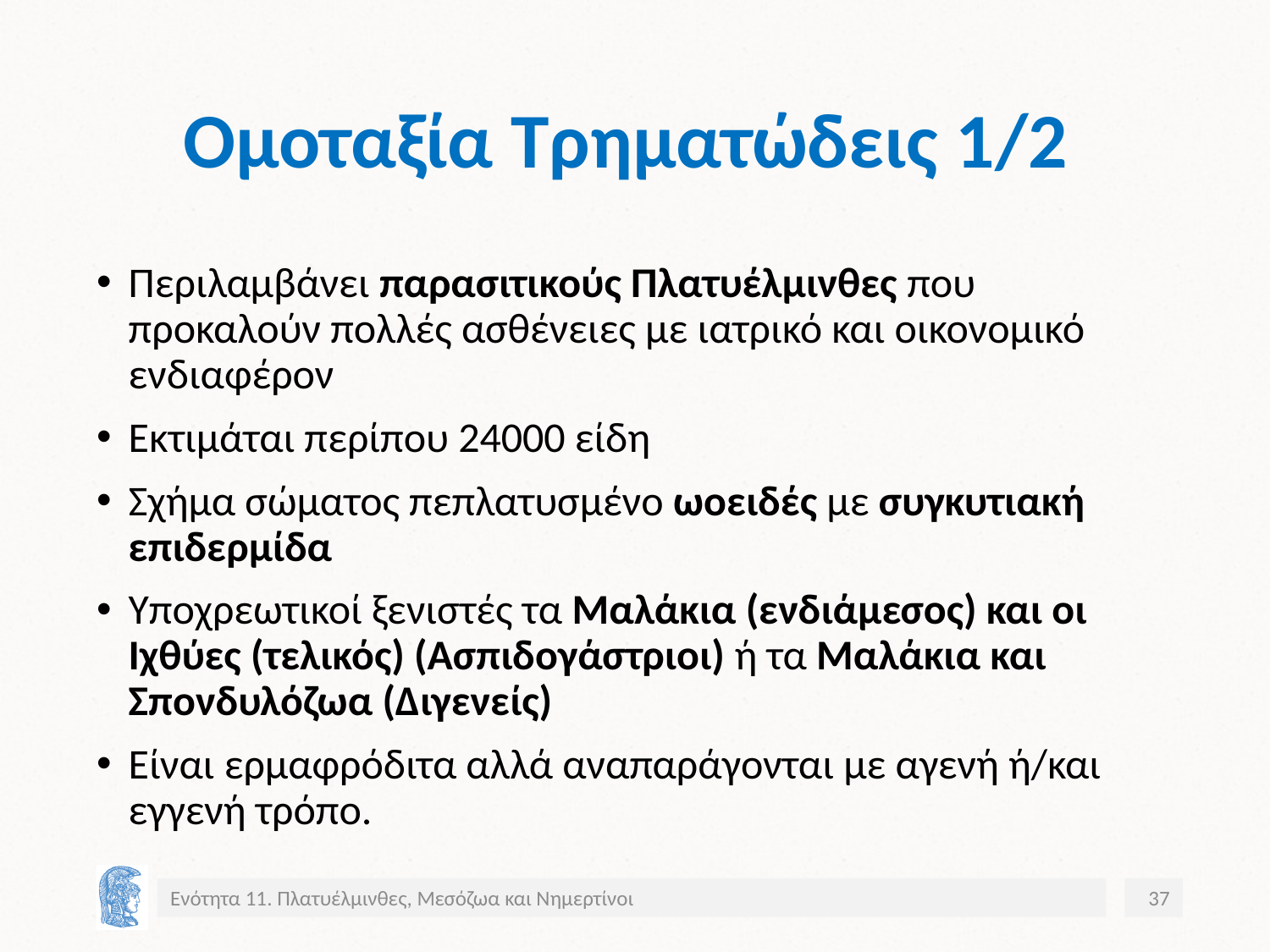

# Ομοταξία Τρηματώδεις 1/2

Περιλαμβάνει παρασιτικούς Πλατυέλμινθες που προκαλούν πολλές ασθένειες με ιατρικό και οικονομικό ενδιαφέρον
Εκτιμάται περίπου 24000 είδη
Σχήμα σώματος πεπλατυσμένο ωοειδές με συγκυτιακή επιδερμίδα
Υποχρεωτικοί ξενιστές τα Μαλάκια (ενδιάμεσος) και οι Ιχθύες (τελικός) (Ασπιδογάστριοι) ή τα Μαλάκια και Σπονδυλόζωα (Διγενείς)
Είναι ερμαφρόδιτα αλλά αναπαράγονται με αγενή ή/και εγγενή τρόπο.
Ενότητα 11. Πλατυέλμινθες, Μεσόζωα και Νημερτίνοι
37